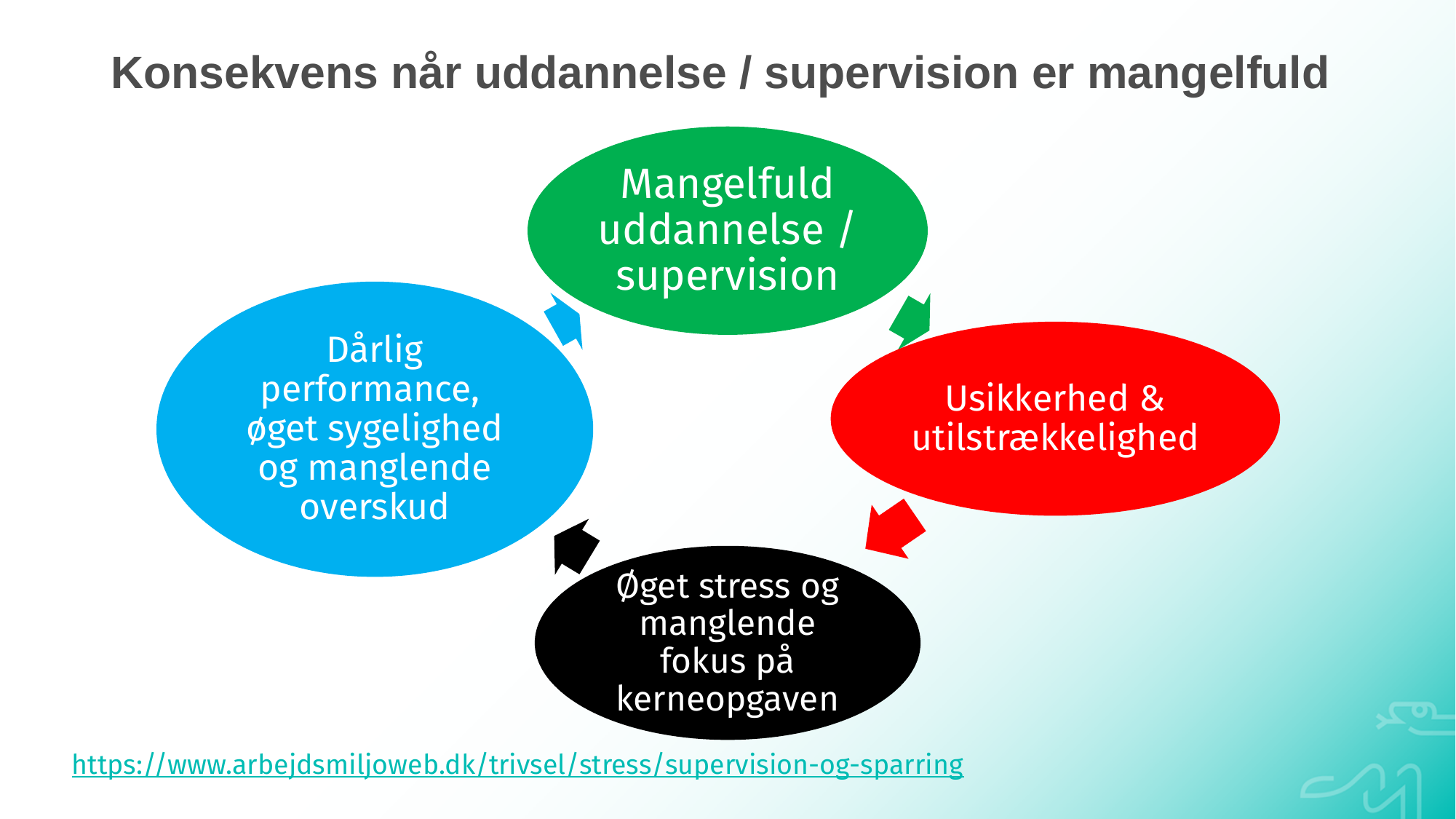

# Konsekvens når uddannelse / supervision er mangelfuld
Mangelfuld uddannelse / supervision

Usikkerhed & utilstrækkelighed

Øget stress og manglende fokus på kerneopgaven

Dårlig performance,  øget sygelighed og manglende overskud

https://www.arbejdsmiljoweb.dk/trivsel/stress/supervision-og-sparring